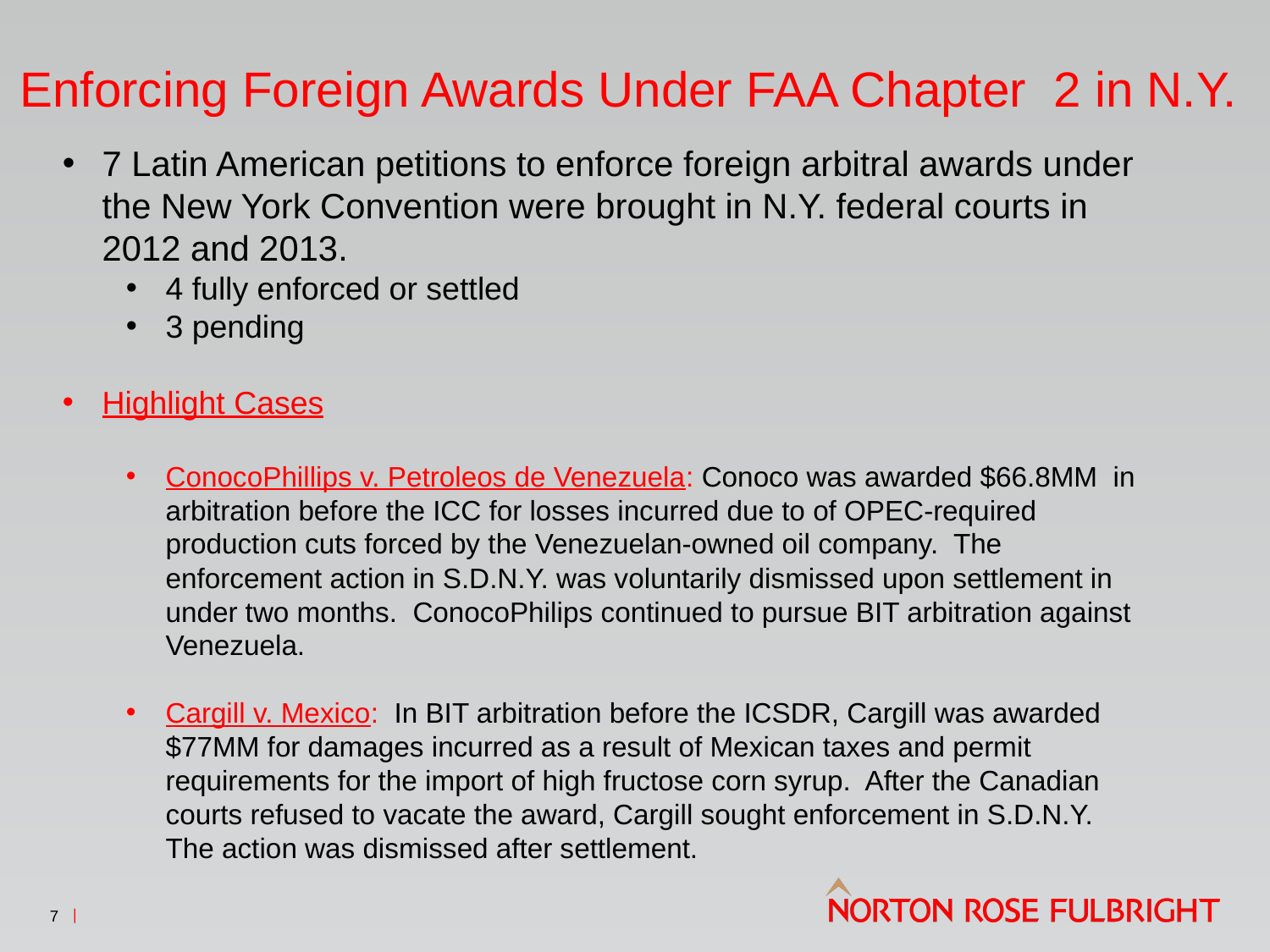

# Enforcing Foreign Awards Under FAA Chapter  2 in N.Y.
7 Latin American petitions to enforce foreign arbitral awards under the New York Convention were brought in N.Y. federal courts in 2012 and 2013.
4 fully enforced or settled
3 pending

Highlight Cases

ConocoPhillips v. Petroleos de Venezuela: Conoco was awarded $66.8MM  in arbitration before the ICC for losses incurred due to of OPEC-required production cuts forced by the Venezuelan-owned oil company.  The enforcement action in S.D.N.Y. was voluntarily dismissed upon settlement in under two months.  ConocoPhilips continued to pursue BIT arbitration against Venezuela.

Cargill v. Mexico:  In BIT arbitration before the ICSDR, Cargill was awarded $77MM for damages incurred as a result of Mexican taxes and permit requirements for the import of high fructose corn syrup.  After the Canadian courts refused to vacate the award, Cargill sought enforcement in S.D.N.Y.  The action was dismissed after settlement.
7